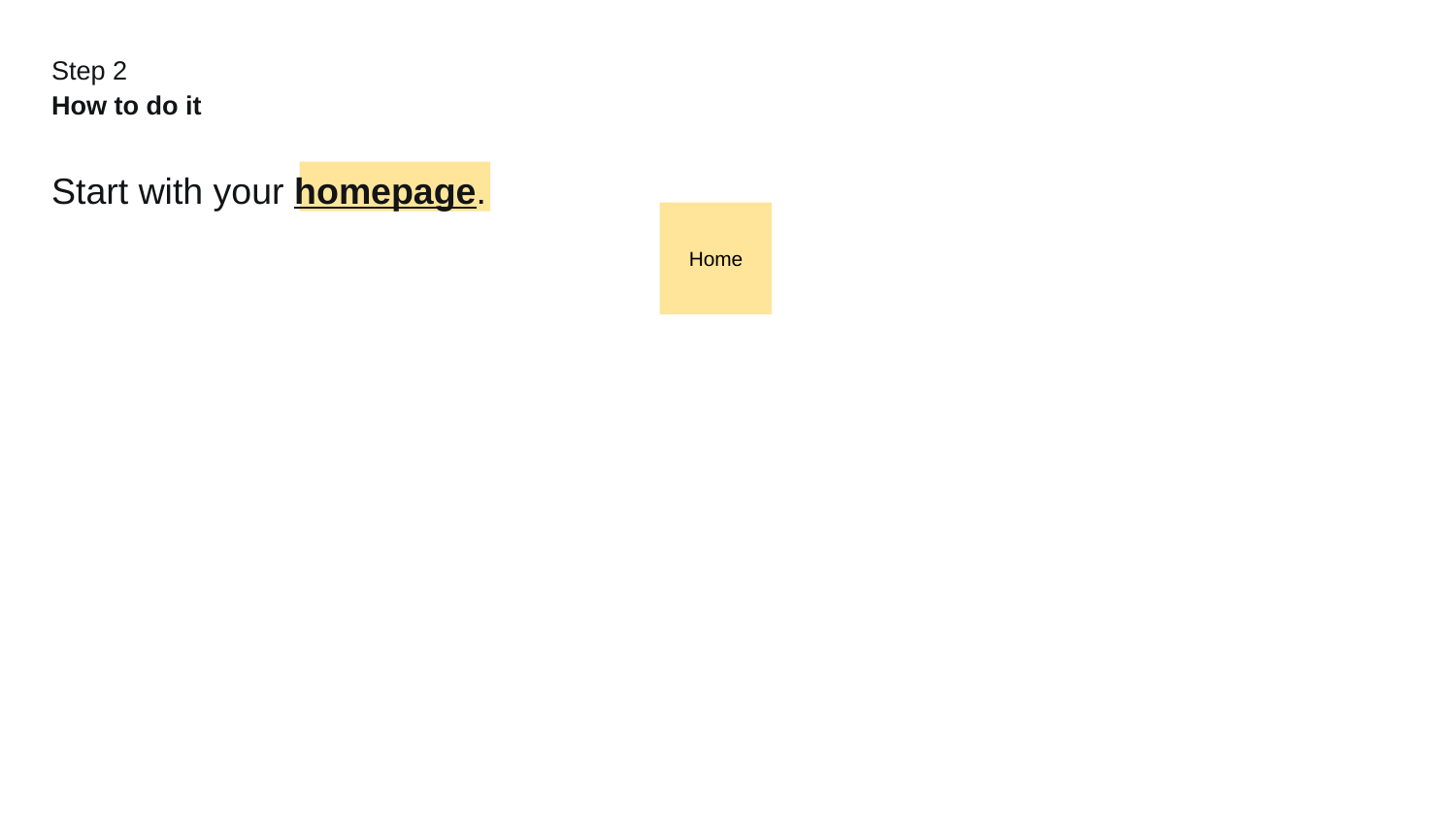

Step 2
How to do it

Start with your homepage.
Home